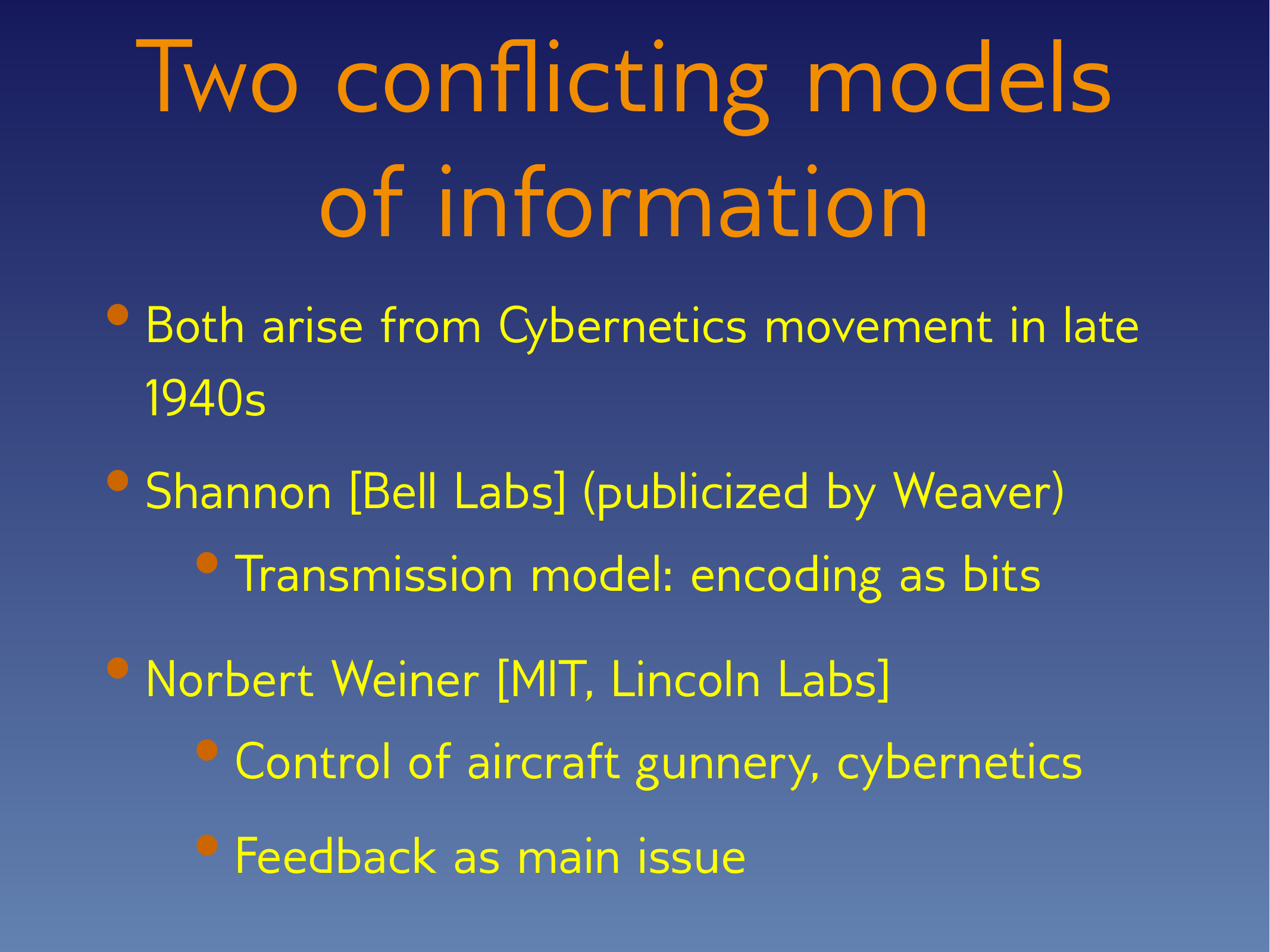

# Two conflicting models of information
Both arise from Cybernetics movement in late 1940s
Shannon [Bell Labs] (publicized by Weaver)
Transmission model: encoding as bits
Norbert Weiner [MIT, Lincoln Labs]
Control of aircraft gunnery, cybernetics
Feedback as main issue